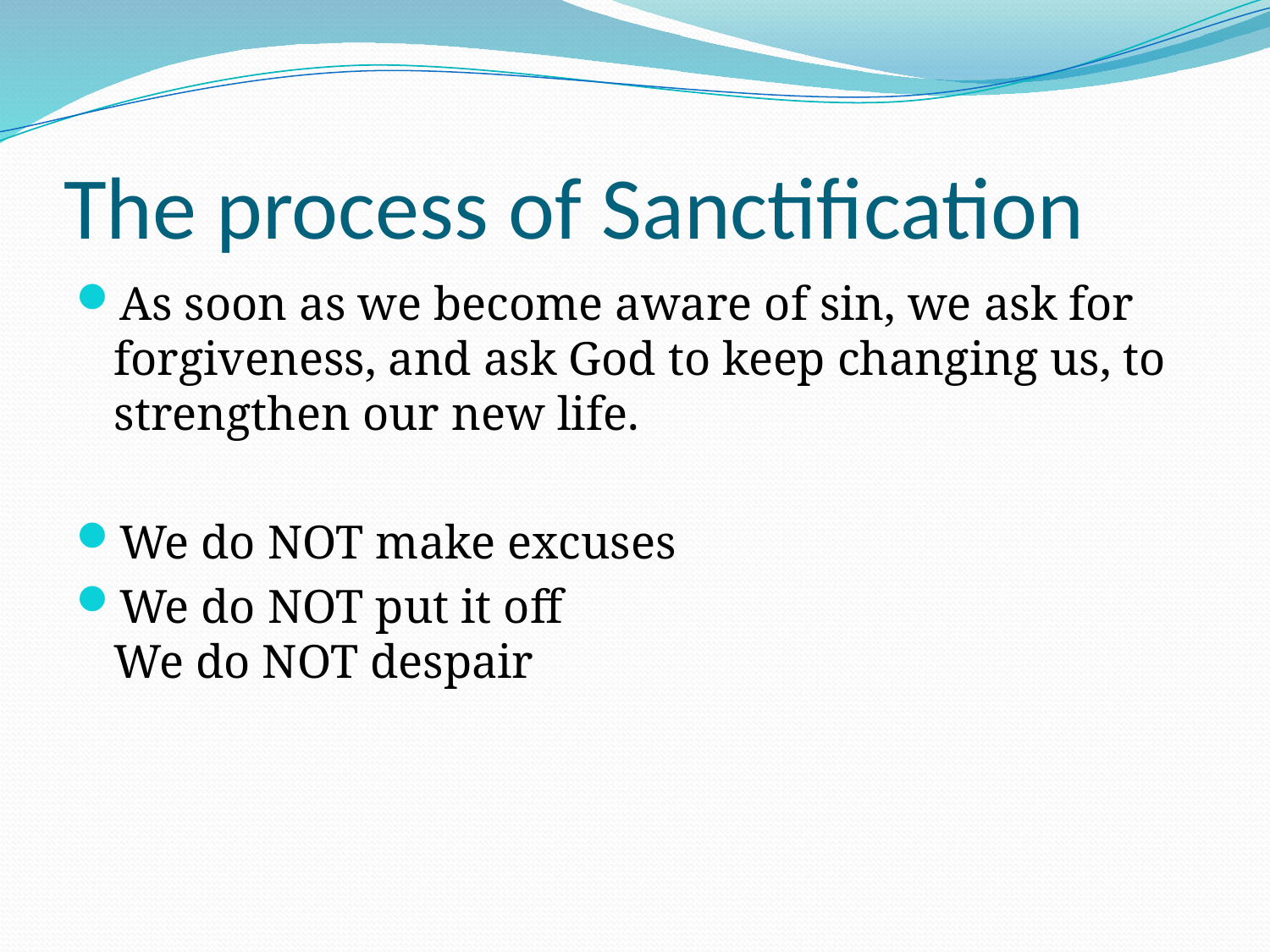

# The process of Sanctification
As soon as we become aware of sin, we ask for forgiveness, and ask God to keep changing us, to strengthen our new life.

We do NOT make excuses
We do NOT put it off
We do NOT despair